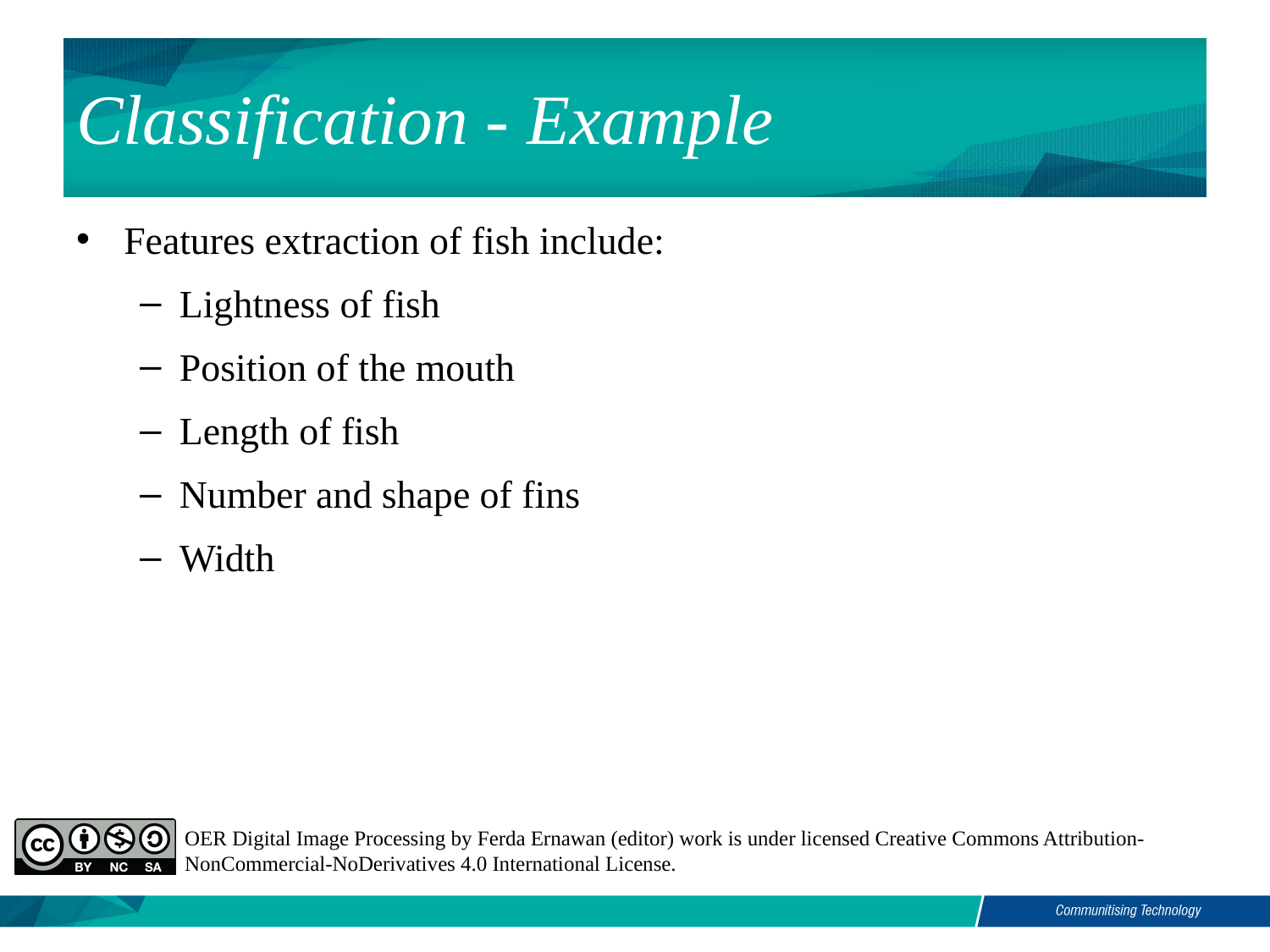

Classification - Example
Features extraction of fish include:
Lightness of fish
Position of the mouth
Length of fish
Number and shape of fins
Width